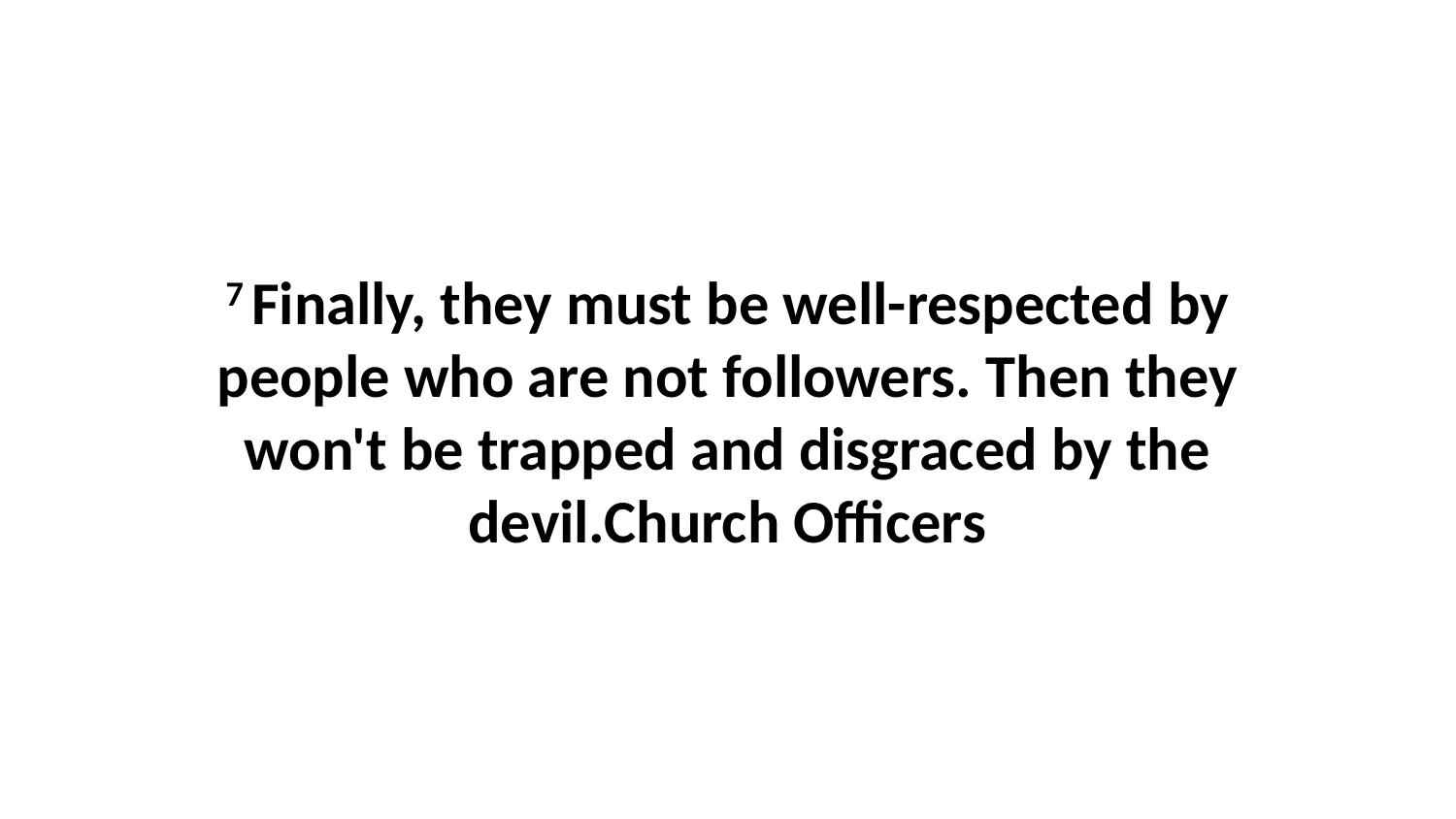

7 Finally, they must be well-respected by people who are not followers. Then they won't be trapped and disgraced by the devil.Church Officers